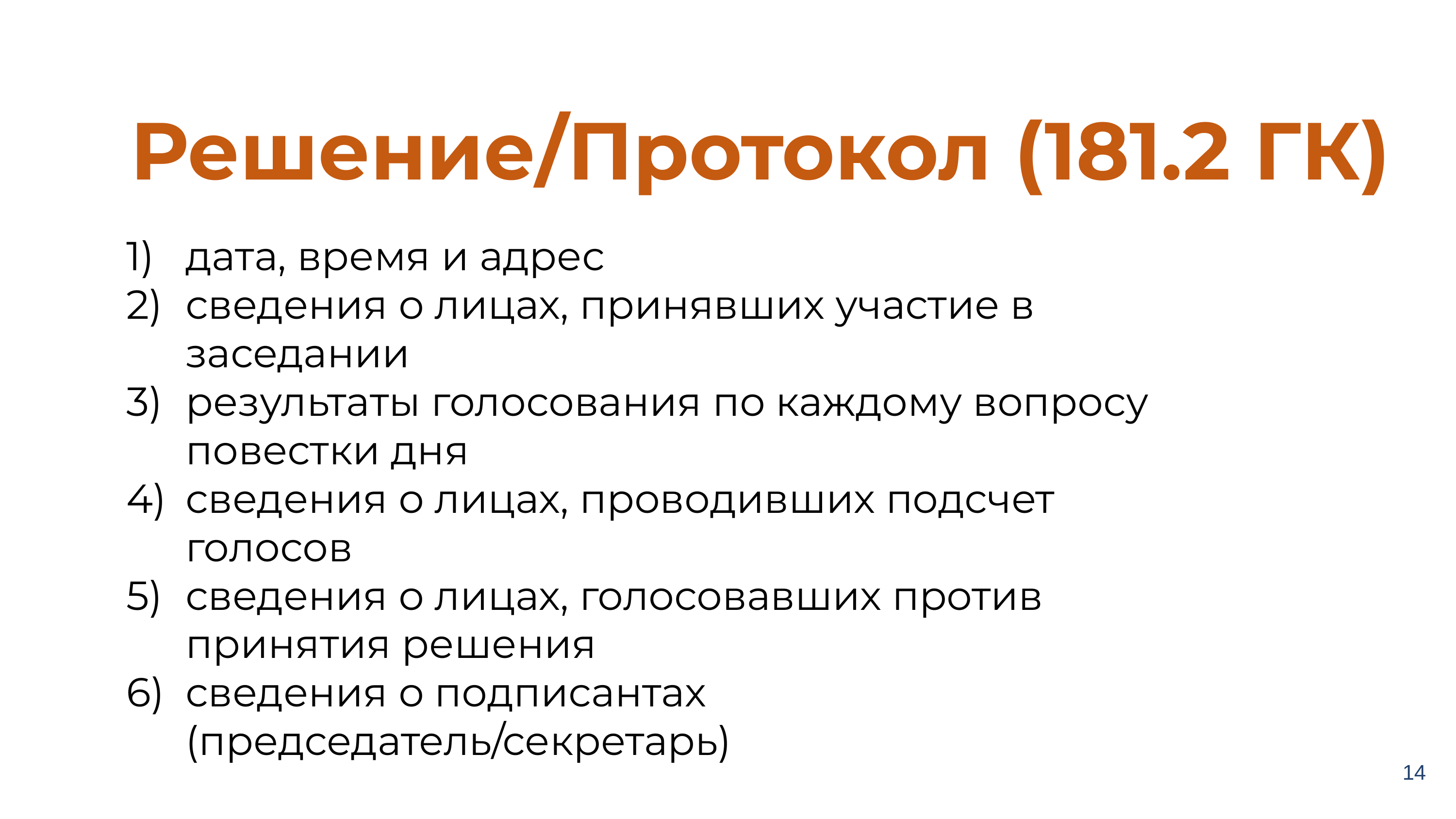

Решение/Протокол (181.2 ГК)
дата, время и адрес
сведения о лицах, принявших участие в заседании
результаты голосования по каждому вопросу повестки дня
сведения о лицах, проводивших подсчет голосов
сведения о лицах, голосовавших против принятия решения
сведения о подписантах (председатель/секретарь)

пункт 3 статьи 14 закона об НКО
14